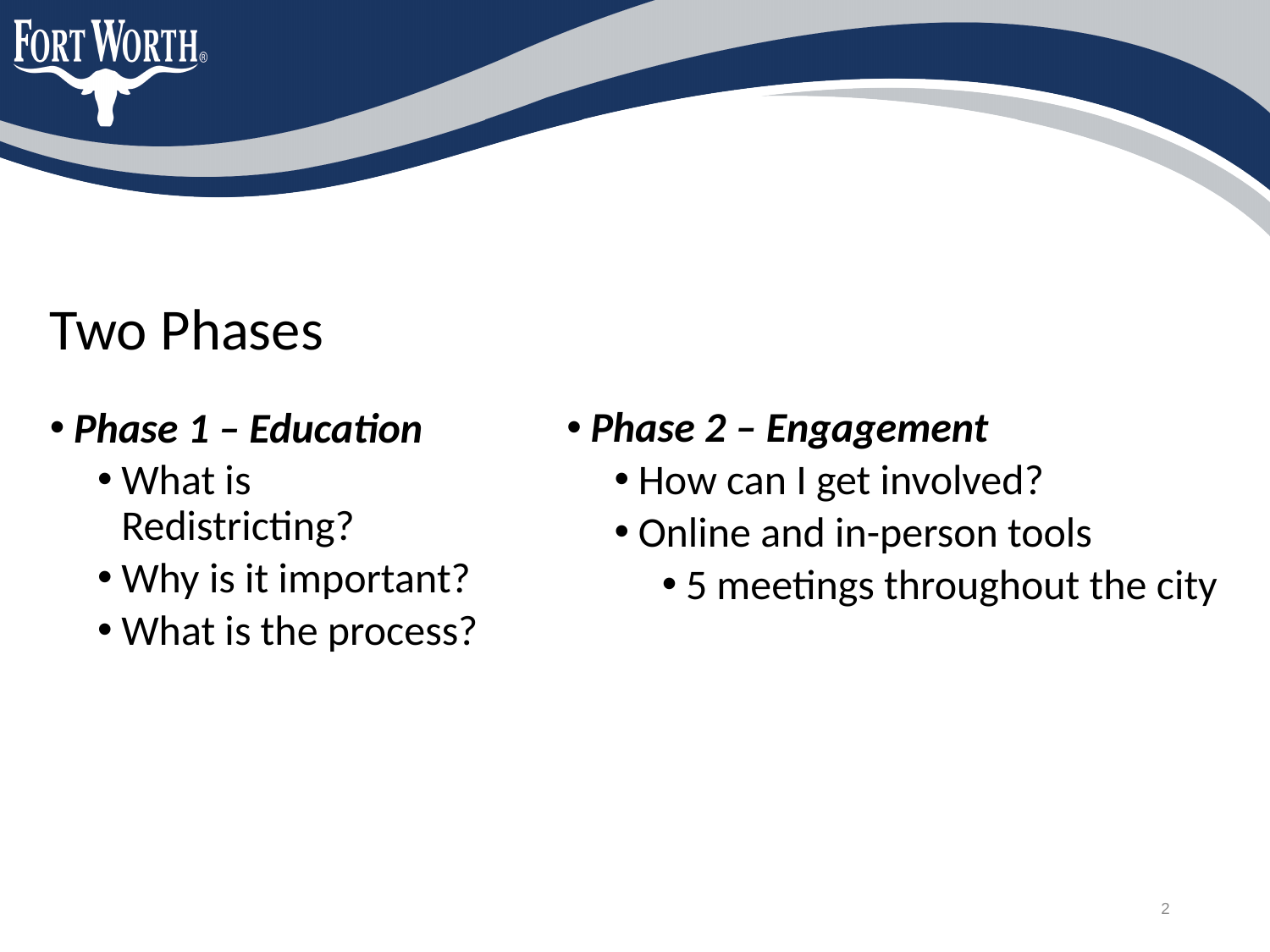

# Two Phases
Phase 1 – Education
What is Redistricting?
Why is it important?
What is the process?

Phase 2 – Engagement
How can I get involved?
Online and in-person tools
5 meetings throughout the city

2